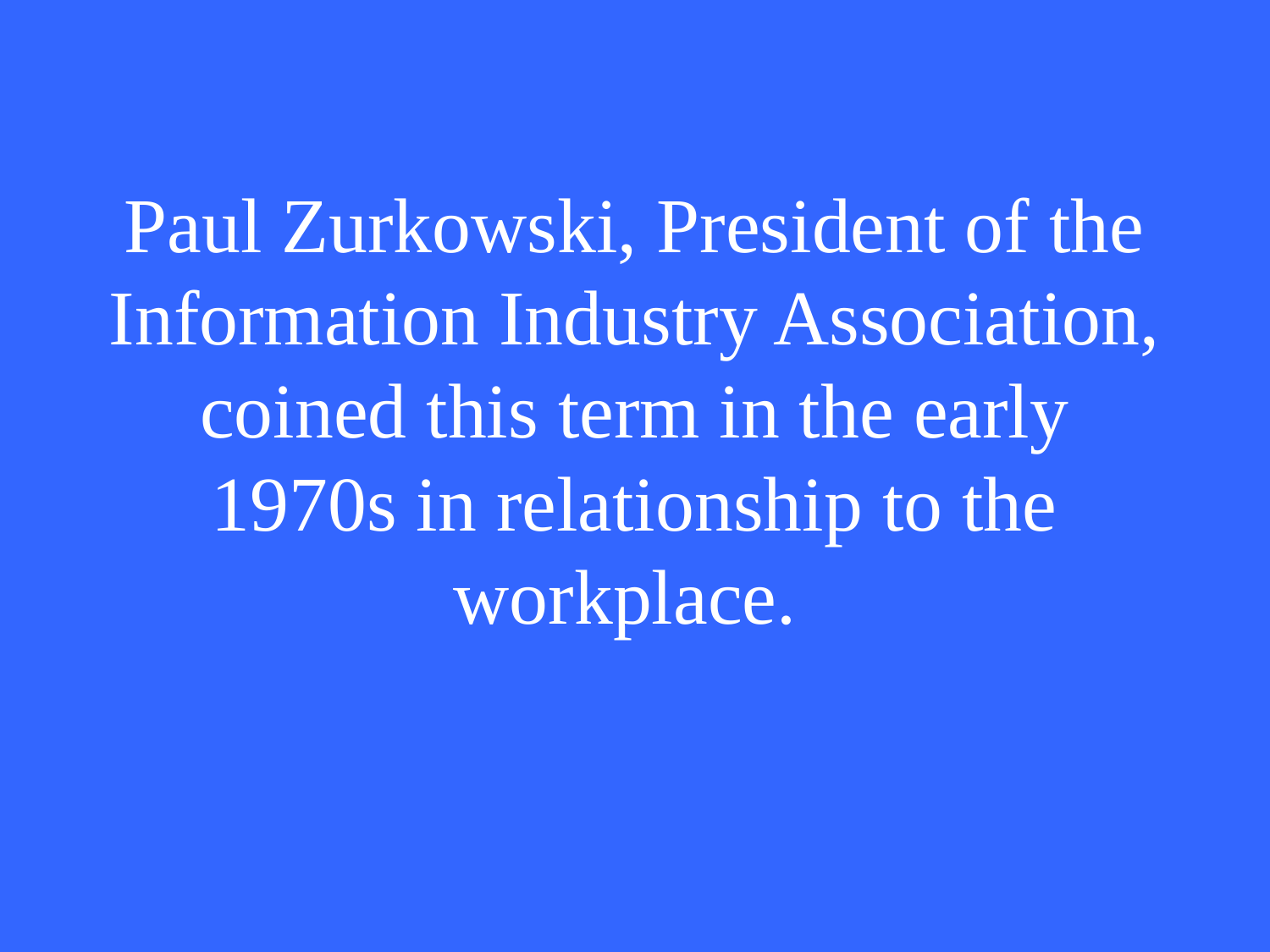

Paul Zurkowski, President of the Information Industry Association, coined this term in the early 1970s in relationship to the workplace.